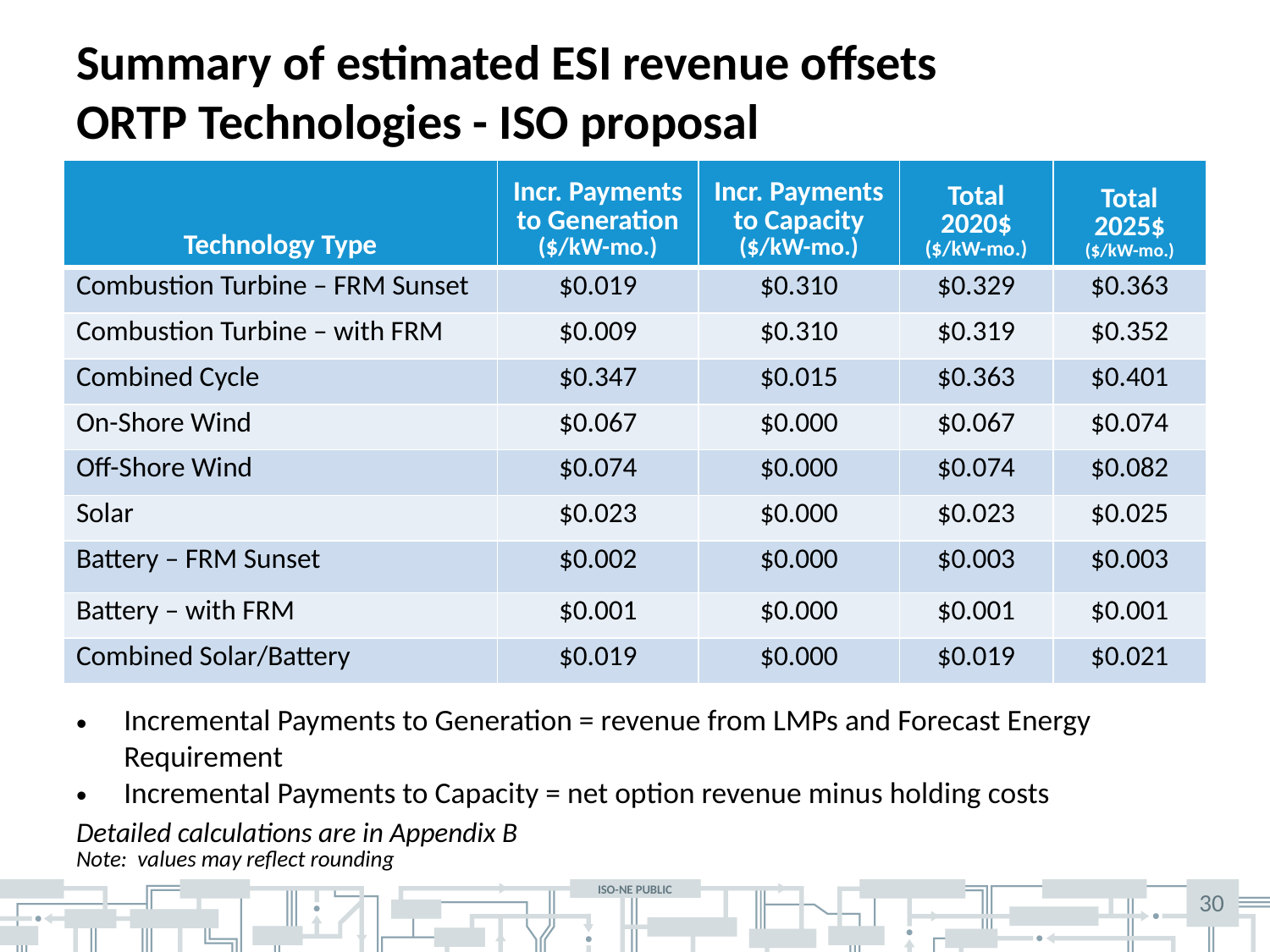

# Summary of estimated ESI revenue offsets ORTP Technologies - ISO proposal
| Technology Type | Incr. Payments to Generation ($/kW-mo.) | Incr. Payments to Capacity ($/kW-mo.) | Total 2020$ ($/kW-mo.) | Total 2025$ ($/kW-mo.) |
| --- | --- | --- | --- | --- |
| Combustion Turbine – FRM Sunset | $0.019 | $0.310 | $0.329 | $0.363 |
| Combustion Turbine – with FRM | $0.009 | $0.310 | $0.319 | $0.352 |
| Combined Cycle | $0.347 | $0.015 | $0.363 | $0.401 |
| On-Shore Wind | $0.067 | $0.000 | $0.067 | $0.074 |
| Off-Shore Wind | $0.074 | $0.000 | $0.074 | $0.082 |
| Solar | $0.023 | $0.000 | $0.023 | $0.025 |
| Battery – FRM Sunset | $0.002 | $0.000 | $0.003 | $0.003 |
| Battery – with FRM | $0.001 | $0.000 | $0.001 | $0.001 |
| Combined Solar/Battery | $0.019 | $0.000 | $0.019 | $0.021 |
Incremental Payments to Generation = revenue from LMPs and Forecast Energy Requirement
Incremental Payments to Capacity = net option revenue minus holding costs
Detailed calculations are in Appendix B
Note:  values may reflect rounding

30